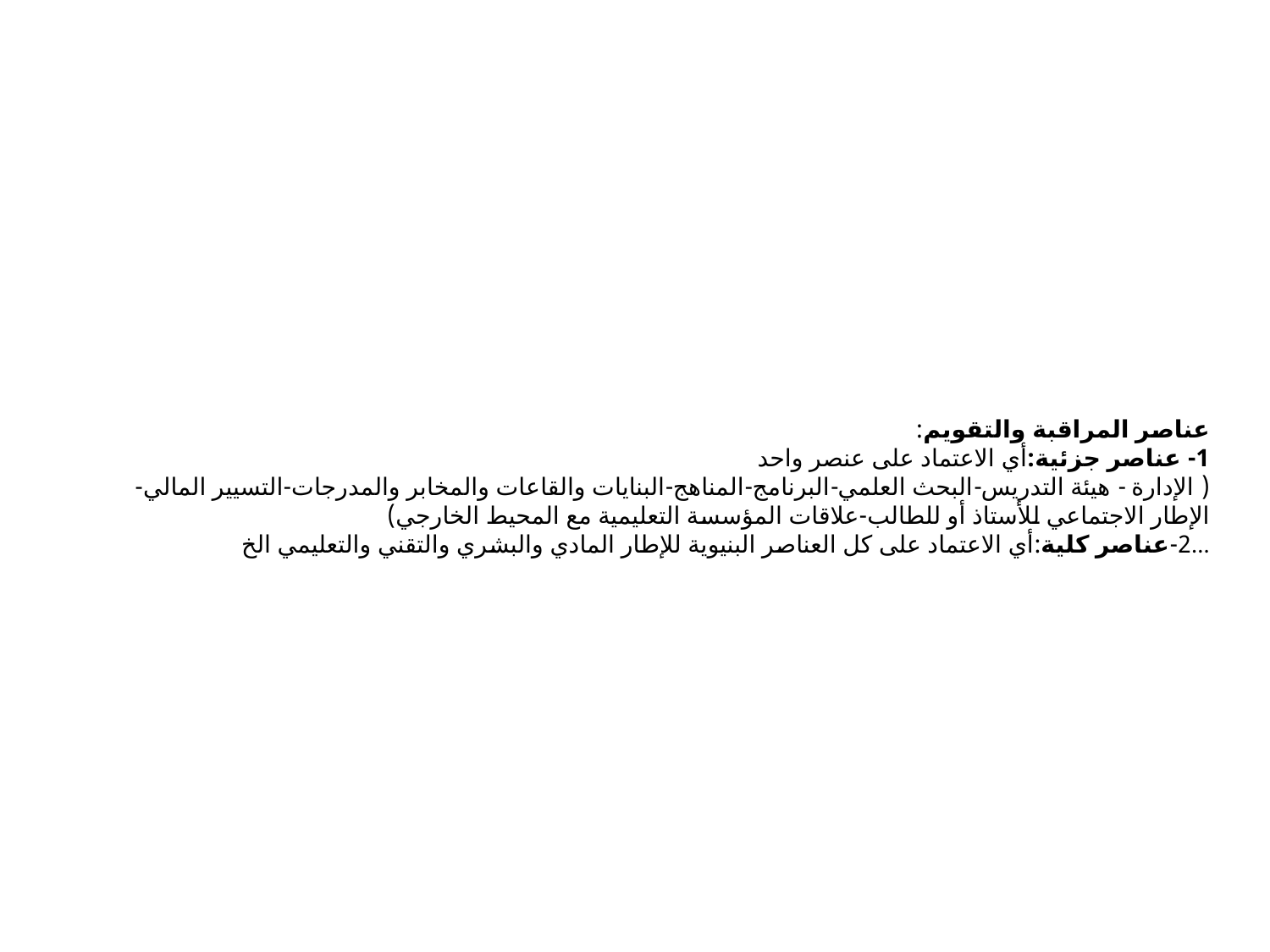

# عناصر المراقبة والتقويم: 1- عناصر جزئية:أي الاعتماد على عنصر واحد ( الإدارة - هيئة التدريس-البحث العلمي-البرنامج-المناهج-البنايات والقاعات والمخابر والمدرجات-التسيير المالي- الإطار الاجتماعي للأستاذ أو للطالب-علاقات المؤسسة التعليمية مع المحيط الخارجي) 2-عناصر كلية:أي الاعتماد على كل العناصر البنيوية للإطار المادي والبشري والتقني والتعليمي الخ...